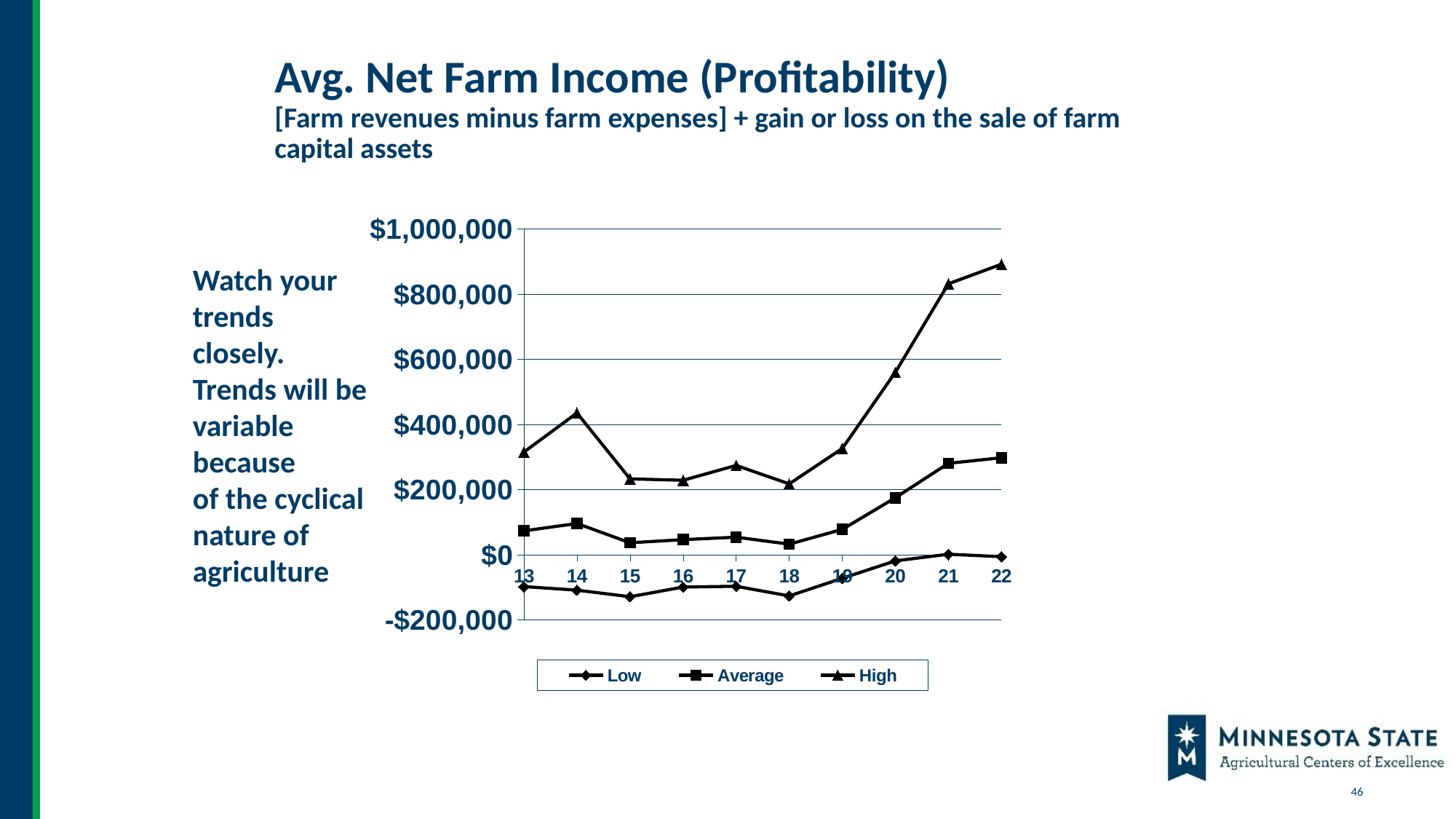

# Avg. Net Farm Income (Profitability) [Farm revenues minus farm expenses] + gain or loss on the sale of farm capital assets

### Chart

| Category | Low | Average | High |
|---|---|---|---|
| 13 | -97243.0 | 73678.0 | 315496.0 |
| 14 | -108265.0 | 96337.0 | 435495.0 |
| 15 | -128436.0 | 37070.0 | 233139.0 |
| 16 | -98776.0 | 46742.0 | 228906.0 |
| 17 | -96369.0 | 54241.0 | 274363.0 |
| 18 | -125961.0 | 32866.0 | 217827.0 |
| 19 | -71843.0 | 78167.0 | 326435.0 |
| 20 | -18372.0 | 175216.0 | 560317.0 |
| 21 | 1971.0 | 280900.0 | 831831.0 |
| 22 | -5694.0 | 298035.0 | 891891.0 |
Watch your trends closely. Trends will be
variable because
of the cyclical
nature of agriculture